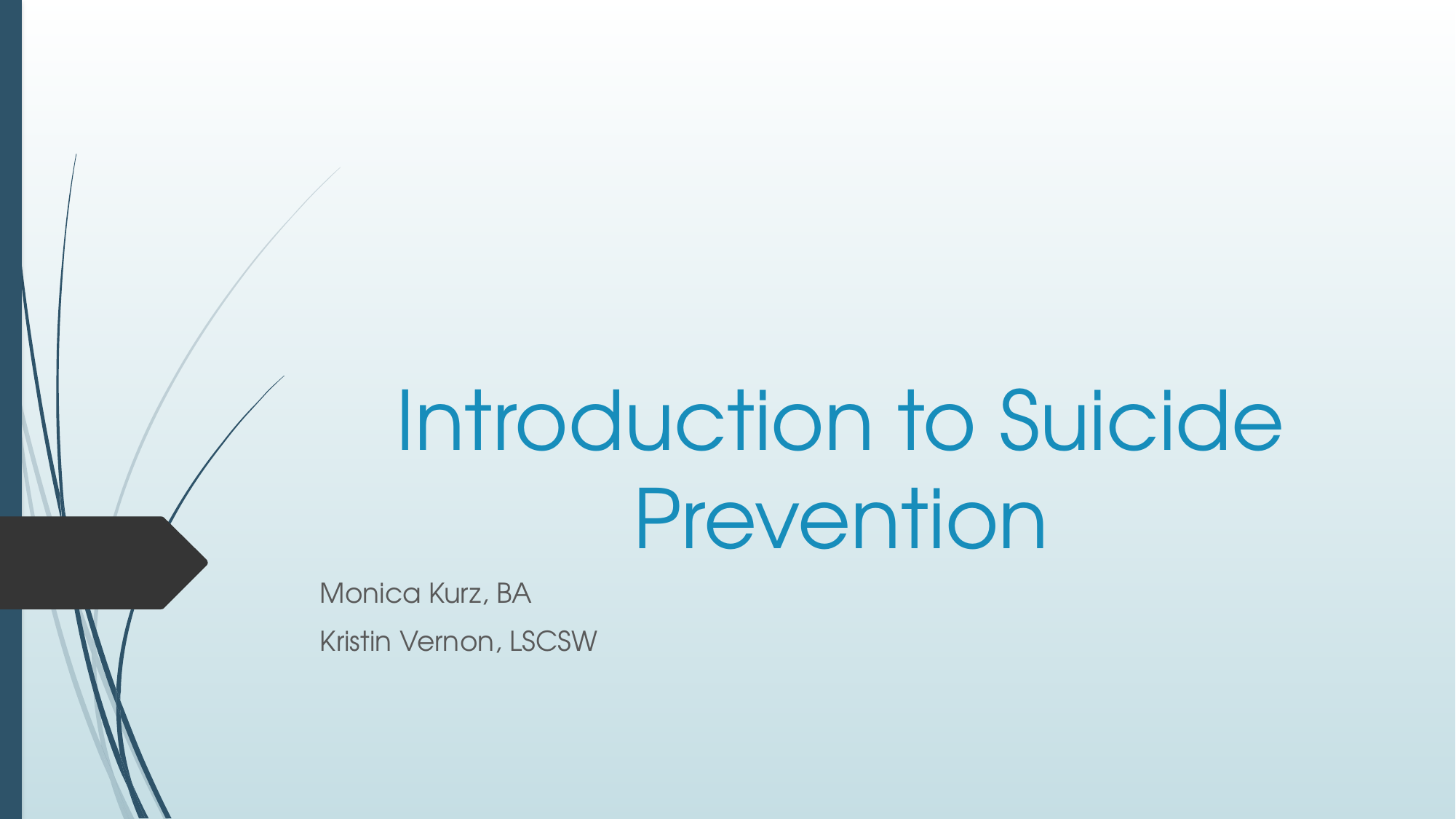

# Introduction to Suicide Prevention
Monica Kurz, BA
Kristin Vernon, LSCSW